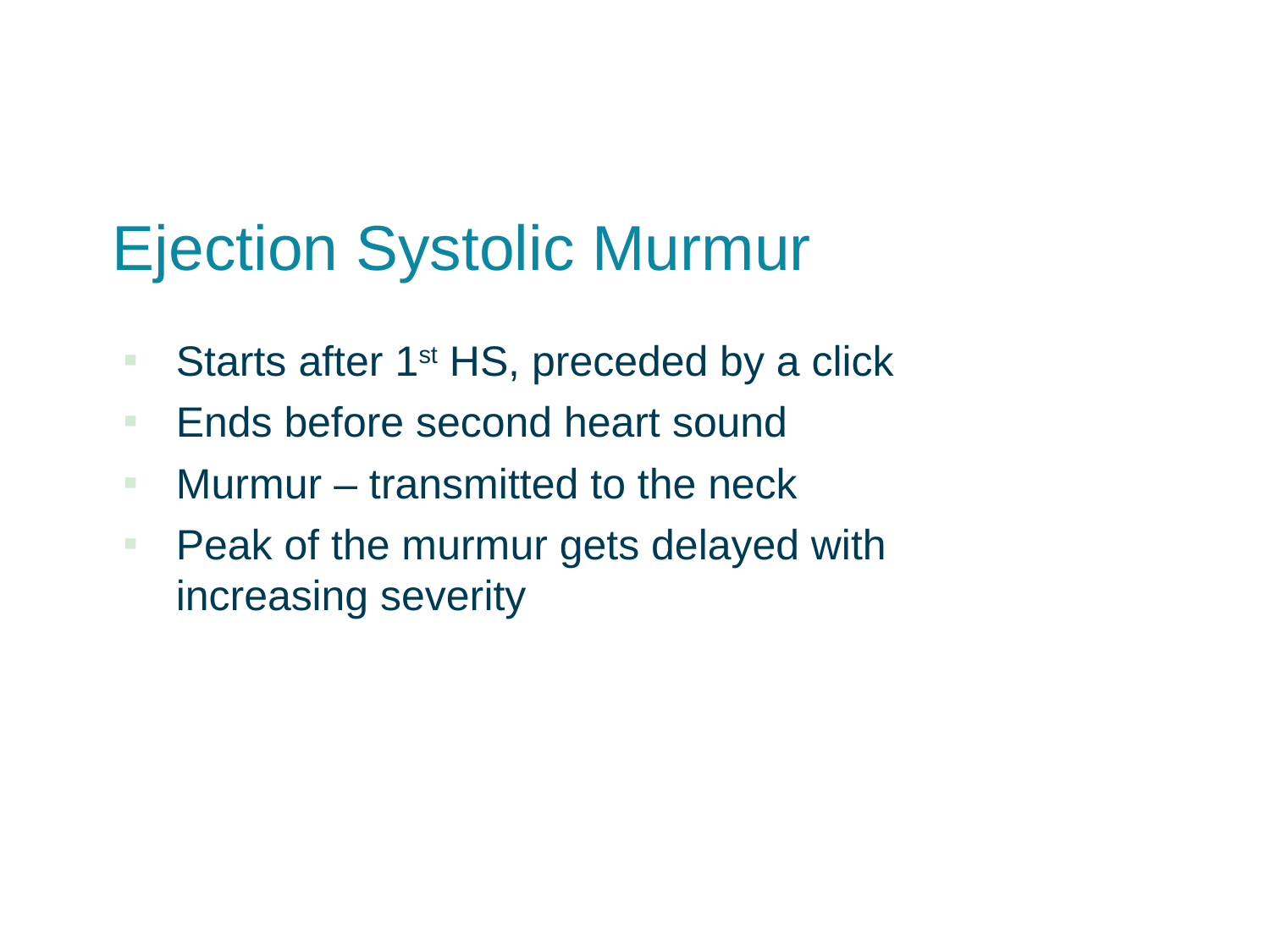

# Ejection Systolic Murmur
Starts after 1st HS, preceded by a click
Ends before second heart sound
Murmur – transmitted to the neck
Peak of the murmur gets delayed with increasing severity